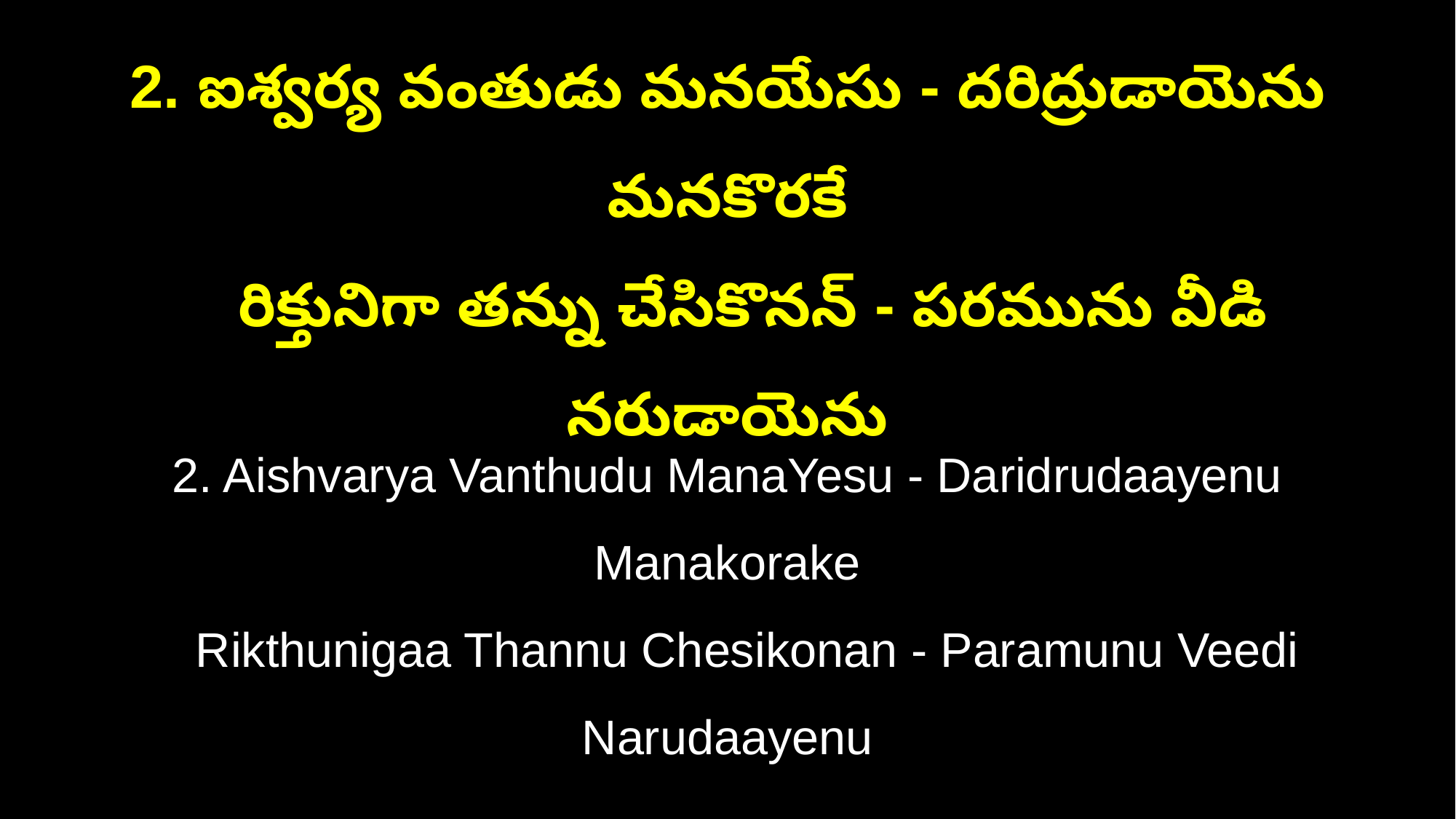

2. ఐశ్వర్య వంతుడు మనయేసు - దరిద్రుడాయెను మనకొరకే
   రిక్తునిగా తన్ను చేసికొనన్ - పరమును వీడి నరుడాయెను
2. Aishvarya Vanthudu ManaYesu - Daridrudaayenu Manakorake
   Rikthunigaa Thannu Chesikonan - Paramunu Veedi Narudaayenu